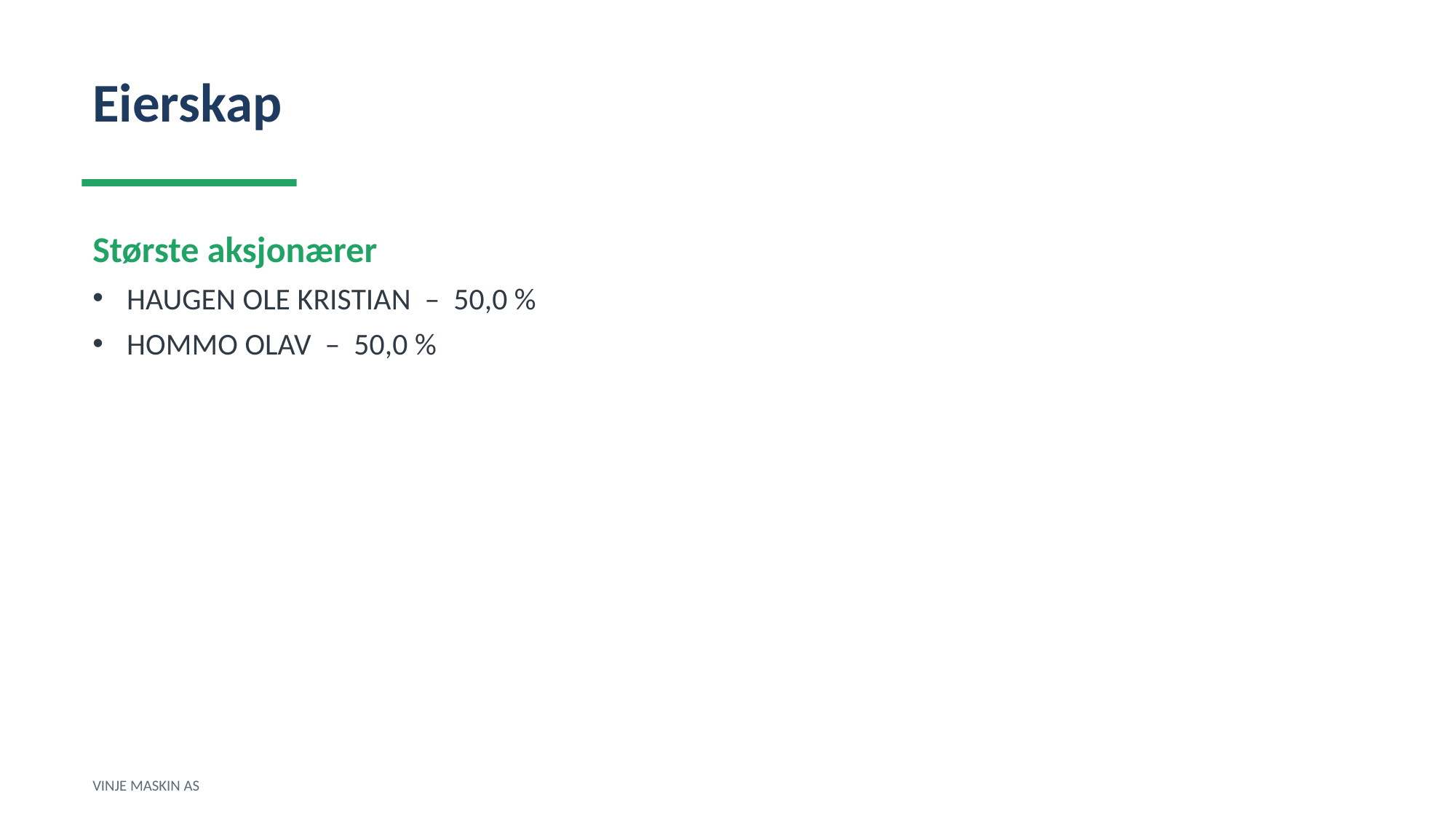

Eierskap

Største aksjonærer
HAUGEN OLE KRISTIAN  –  50,0 %
HOMMO OLAV  –  50,0 %
VINJE MASKIN AS